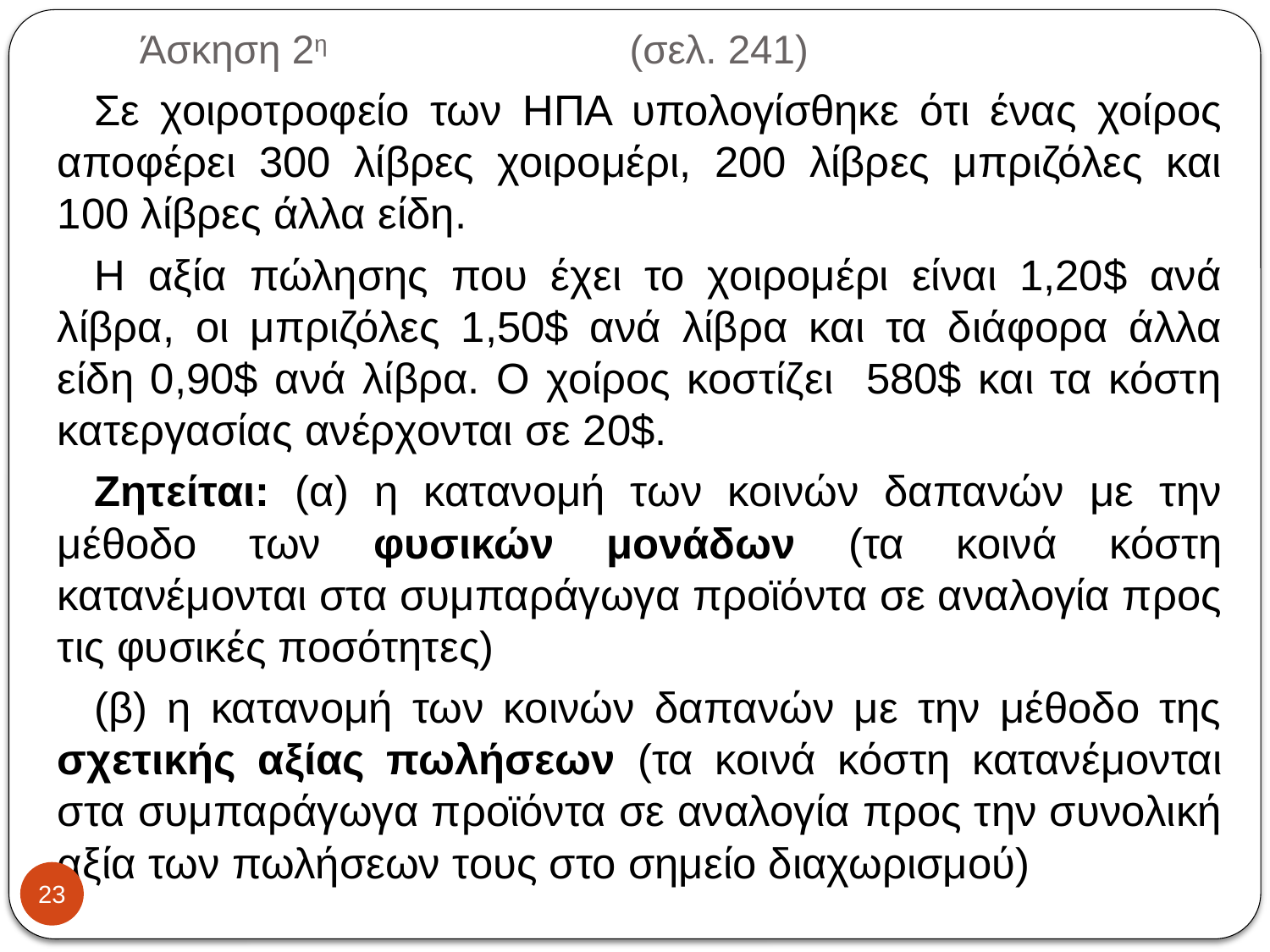

# Άσκηση 2η                           (σελ. 241)
Σε χοιροτροφείο των ΗΠΑ υπολογίσθηκε ότι ένας χοίρος αποφέρει 300 λίβρες χοιρομέρι, 200 λίβρες μπριζόλες και 100 λίβρες άλλα είδη.
Η αξία πώλησης που έχει το χοιρομέρι είναι 1,20$ ανά λίβρα, οι μπριζόλες 1,50$ ανά λίβρα και τα διάφορα άλλα είδη 0,90$ ανά λίβρα. Ο χοίρος κοστίζει  580$ και τα κόστη κατεργασίας ανέρχονται σε 20$.
Ζητείται: (α) η κατανομή των κοινών δαπανών με την μέθοδο των φυσικών μονάδων (τα κοινά κόστη κατανέμονται στα συμπαράγωγα προϊόντα σε αναλογία προς τις φυσικές ποσότητες)
(β) η κατανομή των κοινών δαπανών με την μέθοδο της σχετικής αξίας πωλήσεων (τα κοινά κόστη κατανέμονται στα συμπαράγωγα προϊόντα σε αναλογία προς την συνολική αξία των πωλήσεων τους στο σημείο διαχωρισμού)
23